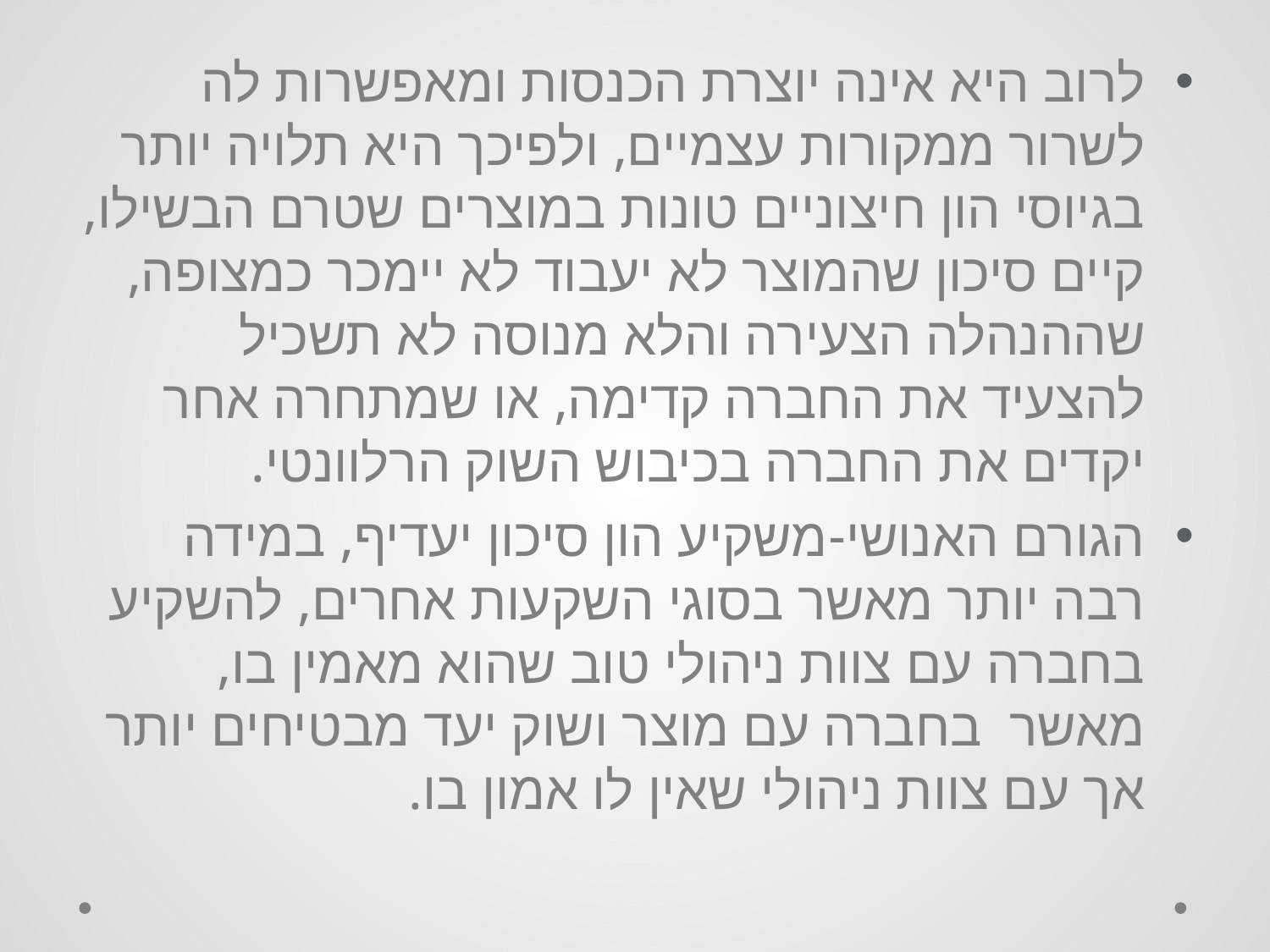

לרוב היא אינה יוצרת הכנסות ומאפשרות לה לשרור ממקורות עצמיים, ולפיכך היא תלויה יותר בגיוסי הון חיצוניים טונות במוצרים שטרם הבשילו, קיים סיכון שהמוצר לא יעבוד לא יימכר כמצופה, שההנהלה הצעירה והלא מנוסה לא תשכיל להצעיד את החברה קדימה, או שמתחרה אחר יקדים את החברה בכיבוש השוק הרלוונטי.
הגורם האנושי-משקיע הון סיכון יעדיף, במידה  רבה יותר מאשר בסוגי השקעות אחרים, להשקיע בחברה עם צוות ניהולי טוב שהוא מאמין בו, מאשר  בחברה עם מוצר ושוק יעד מבטיחים יותר אך עם צוות ניהולי שאין לו אמון בו.